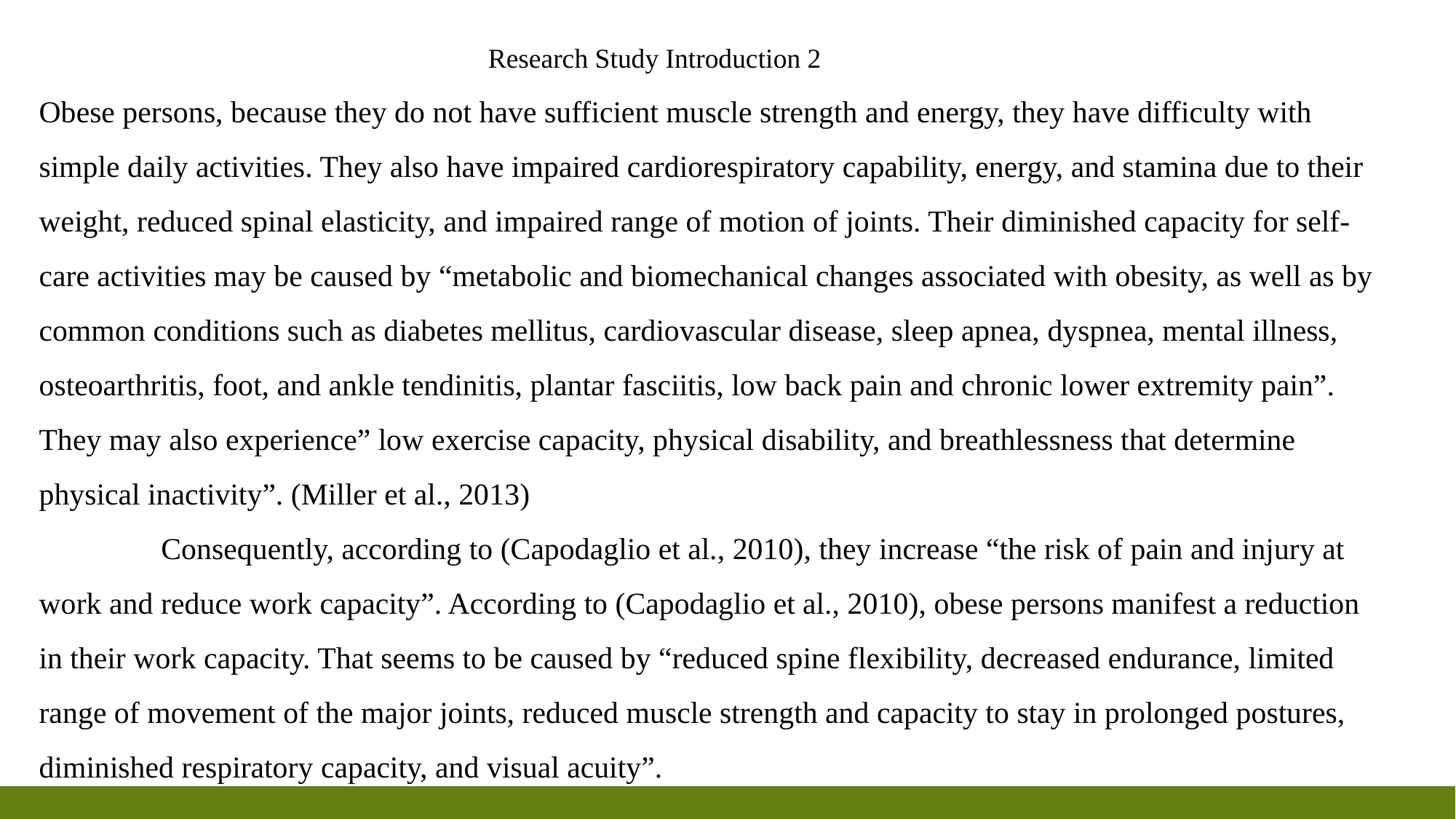

Research Study Introduction 2
Obese persons, because they do not have sufficient muscle strength and energy, they have difficulty with simple daily activities. They also have impaired cardiorespiratory capability, energy, and stamina due to their weight, reduced spinal elasticity, and impaired range of motion of joints. Their diminished capacity for self-care activities may be caused by “metabolic and biomechanical changes associated with obesity, as well as by common conditions such as diabetes mellitus, cardiovascular disease, sleep apnea, dyspnea, mental illness, osteoarthritis, foot, and ankle tendinitis, plantar fasciitis, low back pain and chronic lower extremity pain”. They may also experience” low exercise capacity, physical disability, and breathlessness that determine physical inactivity”. (Miller et al., 2013)
                Consequently, according to (Capodaglio et al., 2010), they increase “the risk of pain and injury at work and reduce work capacity”. According to (Capodaglio et al., 2010), obese persons manifest a reduction in their work capacity. That seems to be caused by “reduced spine flexibility, decreased endurance, limited range of movement of the major joints, reduced muscle strength and capacity to stay in prolonged postures, diminished respiratory capacity, and visual acuity”.